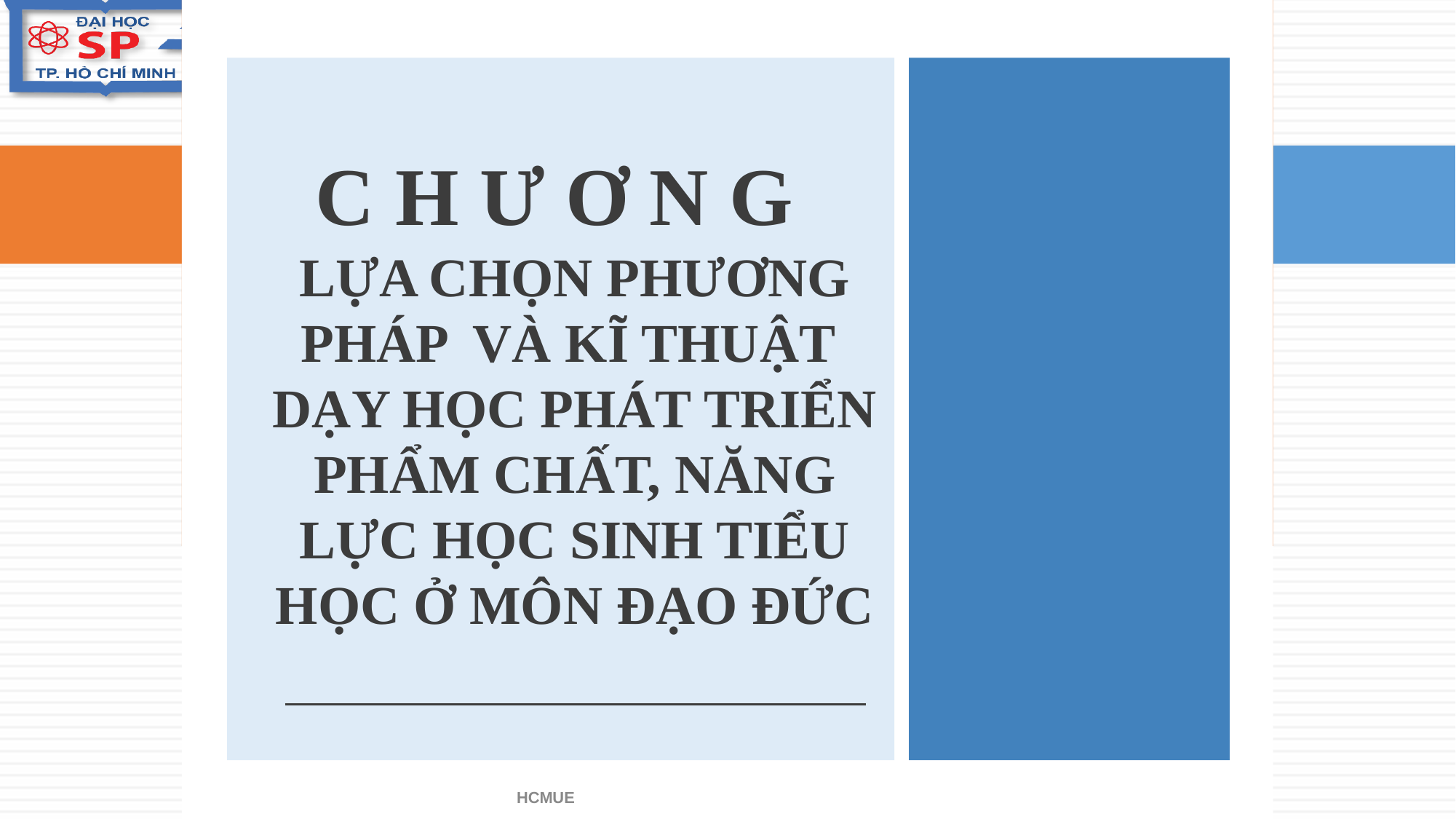

# C H Ư Ơ N G LỰA CHỌN PHƯƠNG PHÁP  VÀ KĨ THUẬT  DẠY HỌC PHÁT TRIỂN PHẨM CHẤT, NĂNG LỰC HỌC SINH TIỂU HỌC Ở MÔN ĐẠO ĐỨC
HCMUE